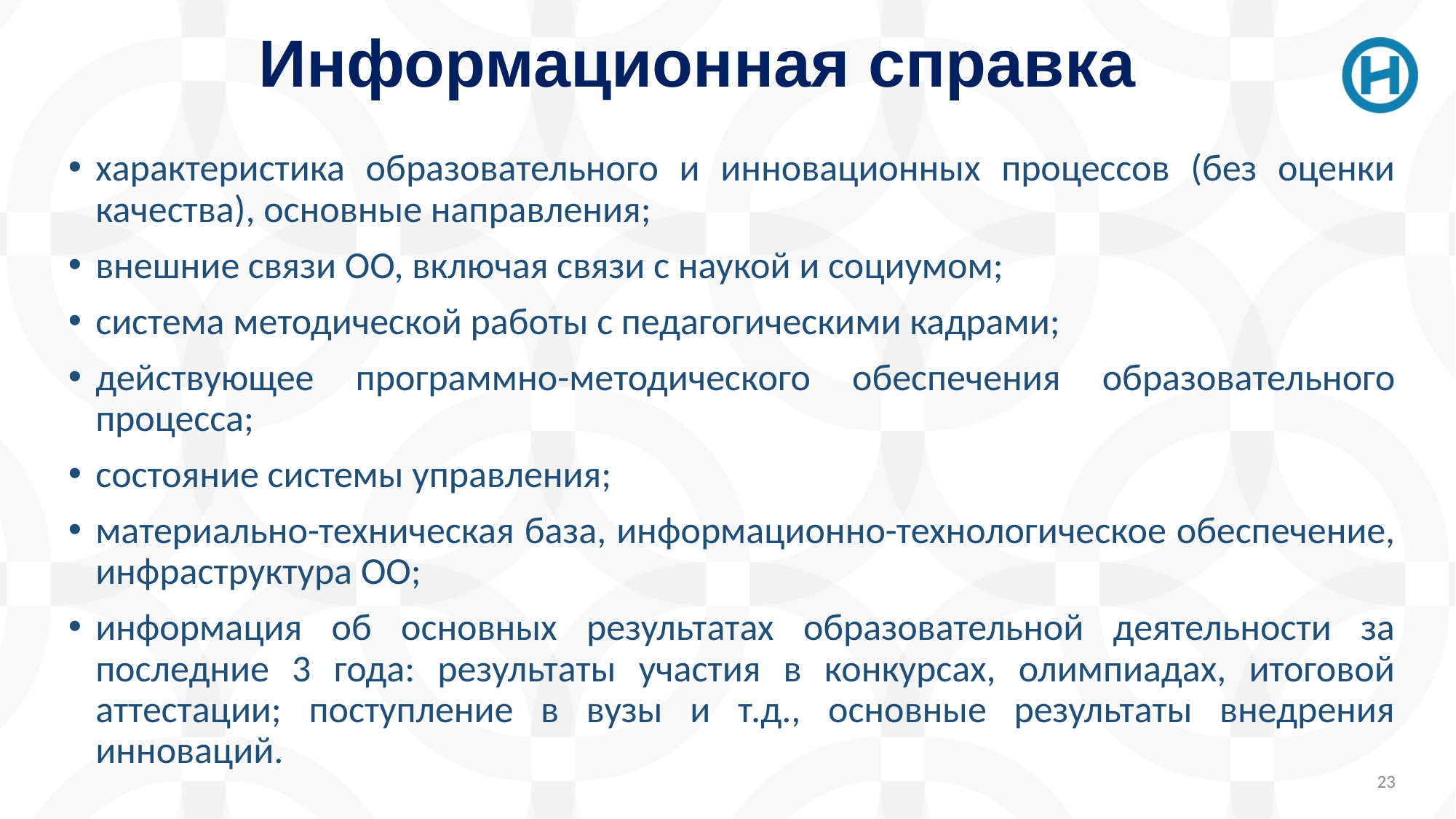

# Информационная справка
характеристика образовательного и инновационных процессов (без оценки качества), основные направления;
внешние связи ОО, включая связи с наукой и социумом;
система методической работы с педагогическими кадрами;
действующее программно-методического обеспечения образовательного процесса;
состояние системы управления;
материально-техническая база, информационно-технологическое обеспечение, инфраструктура ОО;
информация об основных результатах образовательной деятельности за последние 3 года: результаты участия в конкурсах, олимпиадах, итоговой аттестации; поступление в вузы и т.д., основные результаты внедрения инноваций.
23